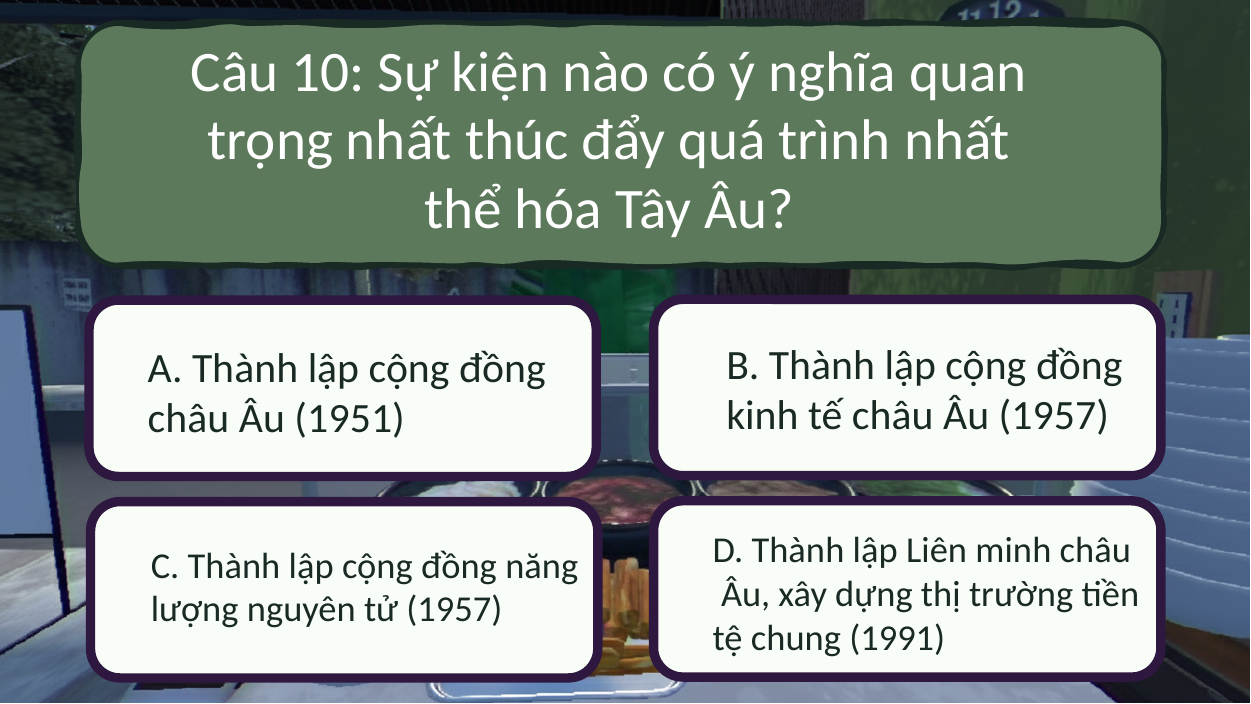

Câu 10: Sự kiện nào có ý nghĩa quan
 trọng nhất thúc đẩy quá trình nhất
thể hóa Tây Âu?

B. Thành lập cộng đồng
kinh tế châu Âu (1957)
A. Thành lập cộng đồng
châu Âu (1951)

D. Thành lập Liên minh châu
 Âu, xây dựng thị trường tiền
tệ chung (1991)

C. Thành lập cộng đồng năng lượng nguyên tử (1957)